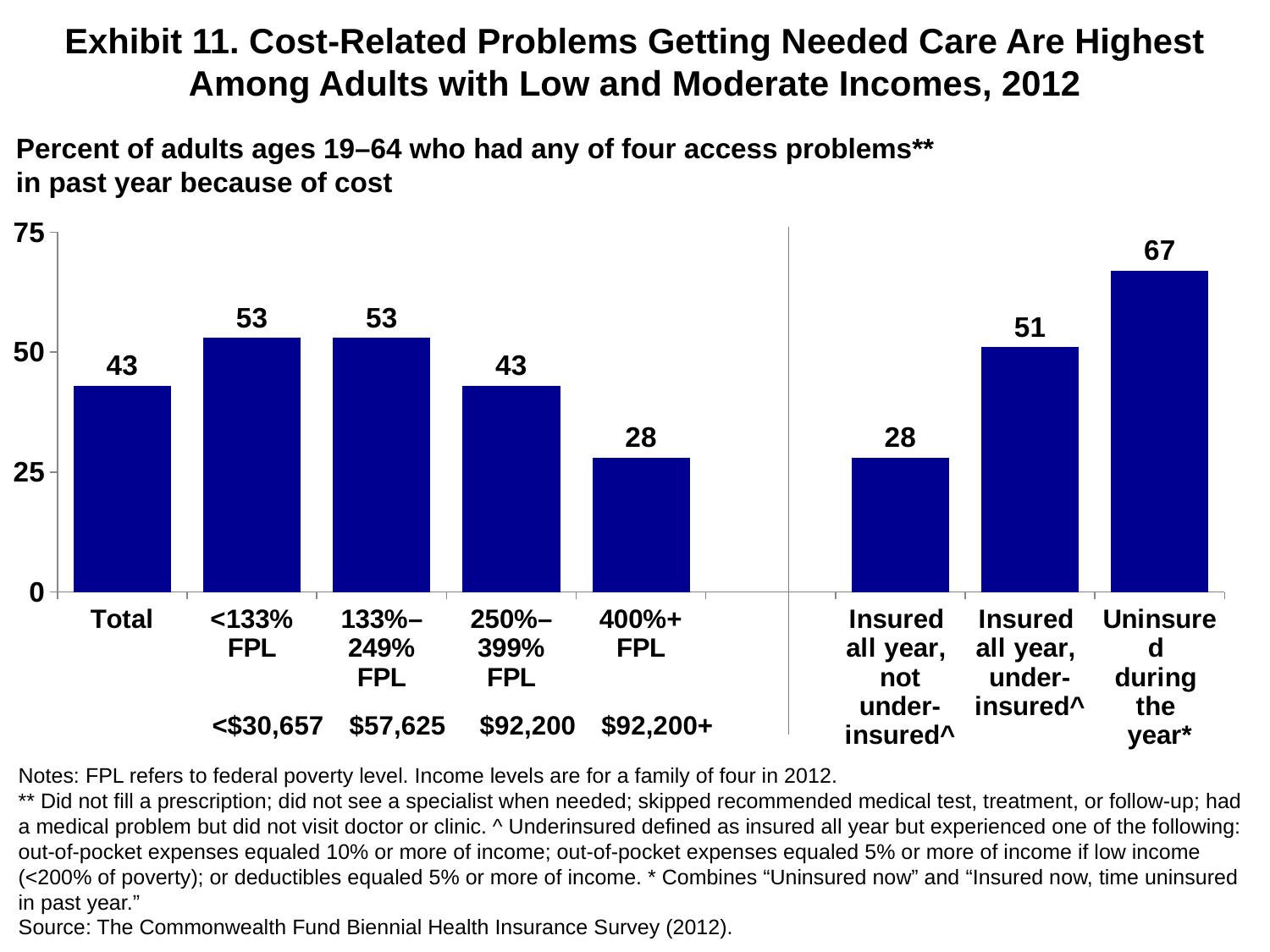

# Exhibit 11. Cost-Related Problems Getting Needed Care Are Highest Among Adults with Low and Moderate Incomes, 2012
Percent of adults ages 19–64 who had any of four access problems**
in past year because of cost

### Chart

| Category | accprob |
|---|---|
| Total | 43.0 |
| <133%
FPL | 53.0 |
| 133%–
249%
FPL | 53.0 |
| 250%–
399%
FPL | 43.0 |
| 400%+
FPL | 28.0 |
|  | None |
| Insured
all year,
not under-
insured^ | 28.0 |
| Insured
all year,
under-
insured^ | 51.0 |
| Uninsured
during
the
year* | 67.0 |
<$30,657
$57,625
$92,200
$92,200+
Notes: FPL refers to federal poverty level. Income levels are for a family of four in 2012.
** Did not fill a prescription; did not see a specialist when needed; skipped recommended medical test, treatment, or follow-up; had
a medical problem but did not visit doctor or clinic. ^ Underinsured defined as insured all year but experienced one of the following: out-of-pocket expenses equaled 10% or more of income; out-of-pocket expenses equaled 5% or more of income if low income (<200% of poverty); or deductibles equaled 5% or more of income. * Combines “Uninsured now” and “Insured now, time uninsured in past year.”
Source: The Commonwealth Fund Biennial Health Insurance Survey (2012).